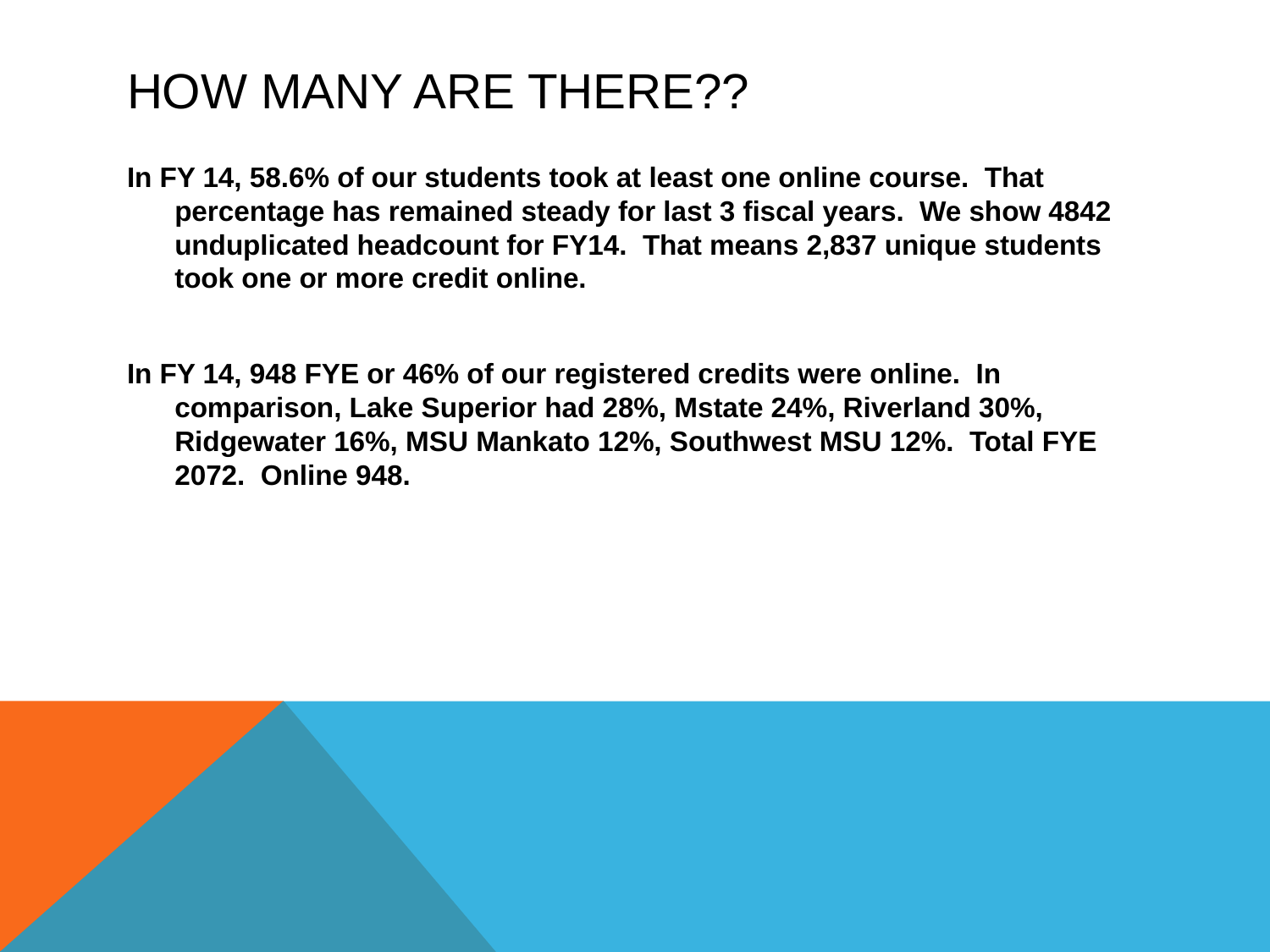

# How many are there??
In FY 14, 58.6% of our students took at least one online course.  That percentage has remained steady for last 3 fiscal years.  We show 4842 unduplicated headcount for FY14.  That means 2,837 unique students took one or more credit online.

In FY 14, 948 FYE or 46% of our registered credits were online.  In comparison, Lake Superior had 28%, Mstate 24%, Riverland 30%, Ridgewater 16%, MSU Mankato 12%, Southwest MSU 12%.  Total FYE 2072.  Online 948.